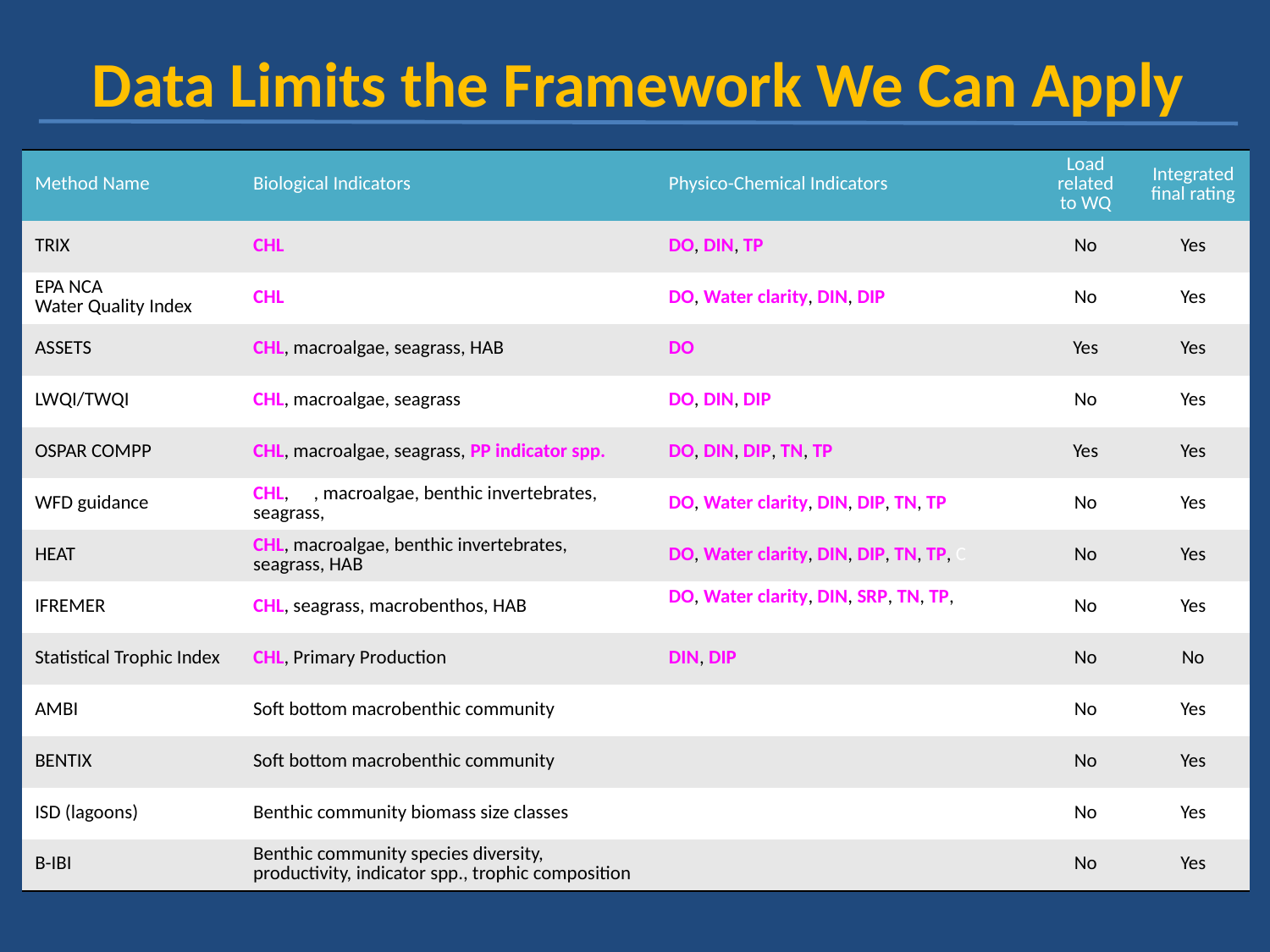

# Data Limits the Framework We Can Apply
| Method Name | Biological Indicators | Physico-Chemical Indicators | Load related to WQ | Integrated final rating |
| --- | --- | --- | --- | --- |
| TRIX | CHL | DO, DIN, TP | No | Yes |
| EPA NCA Water Quality Index | CHL | DO, Water clarity, DIN, DIP | No | Yes |
| ASSETS | CHL, macroalgae, seagrass, HAB | DO | Yes | Yes |
| LWQI/TWQI | CHL, macroalgae, seagrass | DO, DIN, DIP | No | Yes |
| OSPAR COMPP | CHL, macroalgae, seagrass, PP indicator spp. | DO, DIN, DIP, TN, TP | Yes | Yes |
| WFD guidance | CHL, PP, macroalgae, benthic invertebrates, seagrass, | DO, Water clarity, DIN, DIP, TN, TP | No | Yes |
| HEAT | CHL, macroalgae, benthic invertebrates, seagrass, HAB | DO, Water clarity, DIN, DIP, TN, TP, C | No | Yes |
| IFREMER | CHL, seagrass, macrobenthos, HAB | DO, Water clarity, DIN, SRP, TN, TP, sediment organic matter, sediment TN, TP | No | Yes |
| Statistical Trophic Index | CHL, Primary Production | DIN, DIP | No | No |
| AMBI | Soft bottom macrobenthic community |  | No | Yes |
| BENTIX | Soft bottom macrobenthic community |  | No | Yes |
| ISD (lagoons) | Benthic community biomass size classes |  | No | Yes |
| B-IBI | Benthic community species diversity, productivity, indicator spp., trophic composition |  | No | Yes |